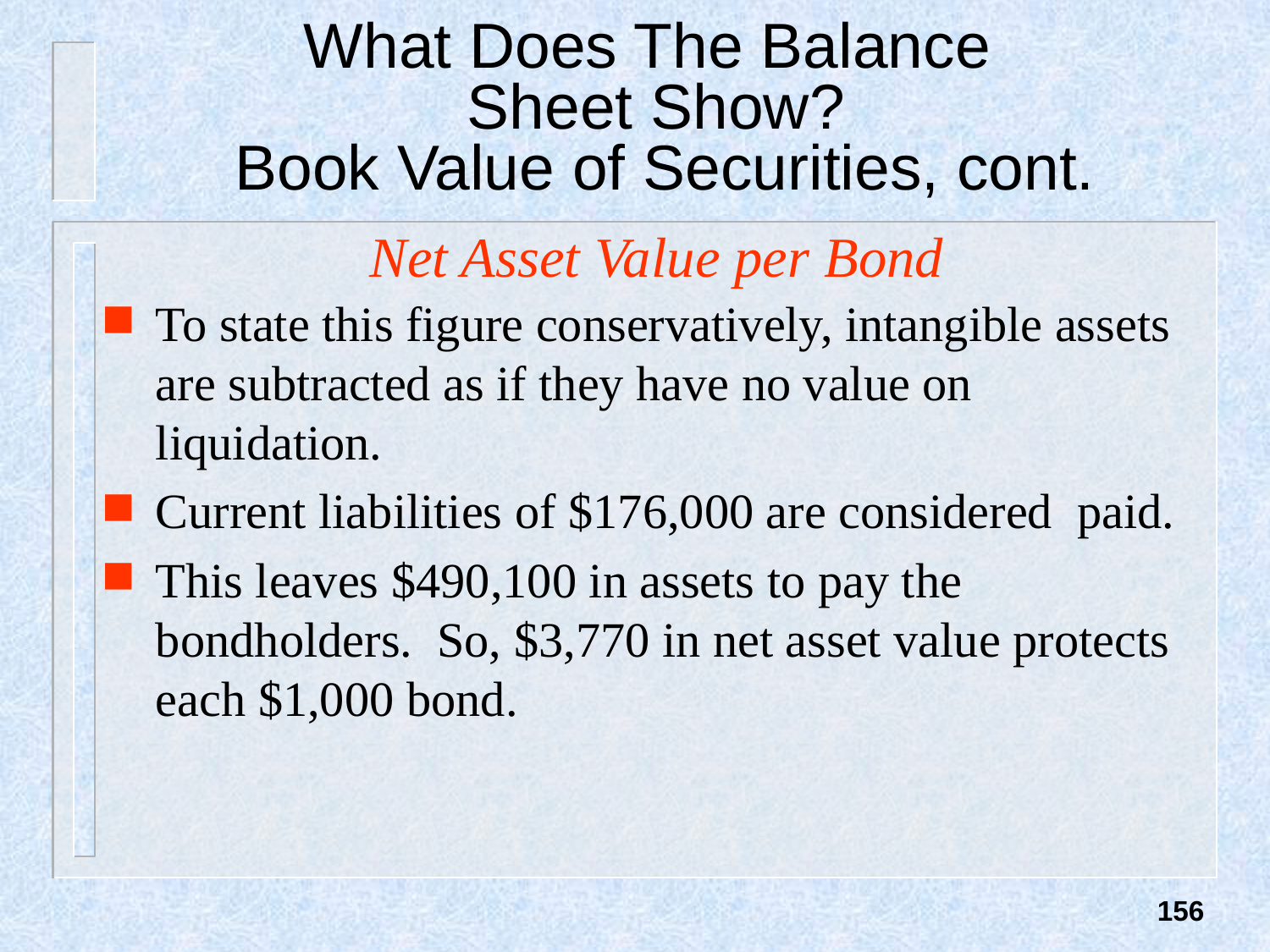

# What Does The Balance Sheet Show? Book Value of Securities, cont.
Net Asset Value per Bond
To state this figure conservatively, intangible assets are subtracted as if they have no value on liquidation.
Current liabilities of $176,000 are considered  paid.
This leaves $490,100 in assets to pay the bondholders.  So, $3,770 in net asset value protects each $1,000 bond.
156